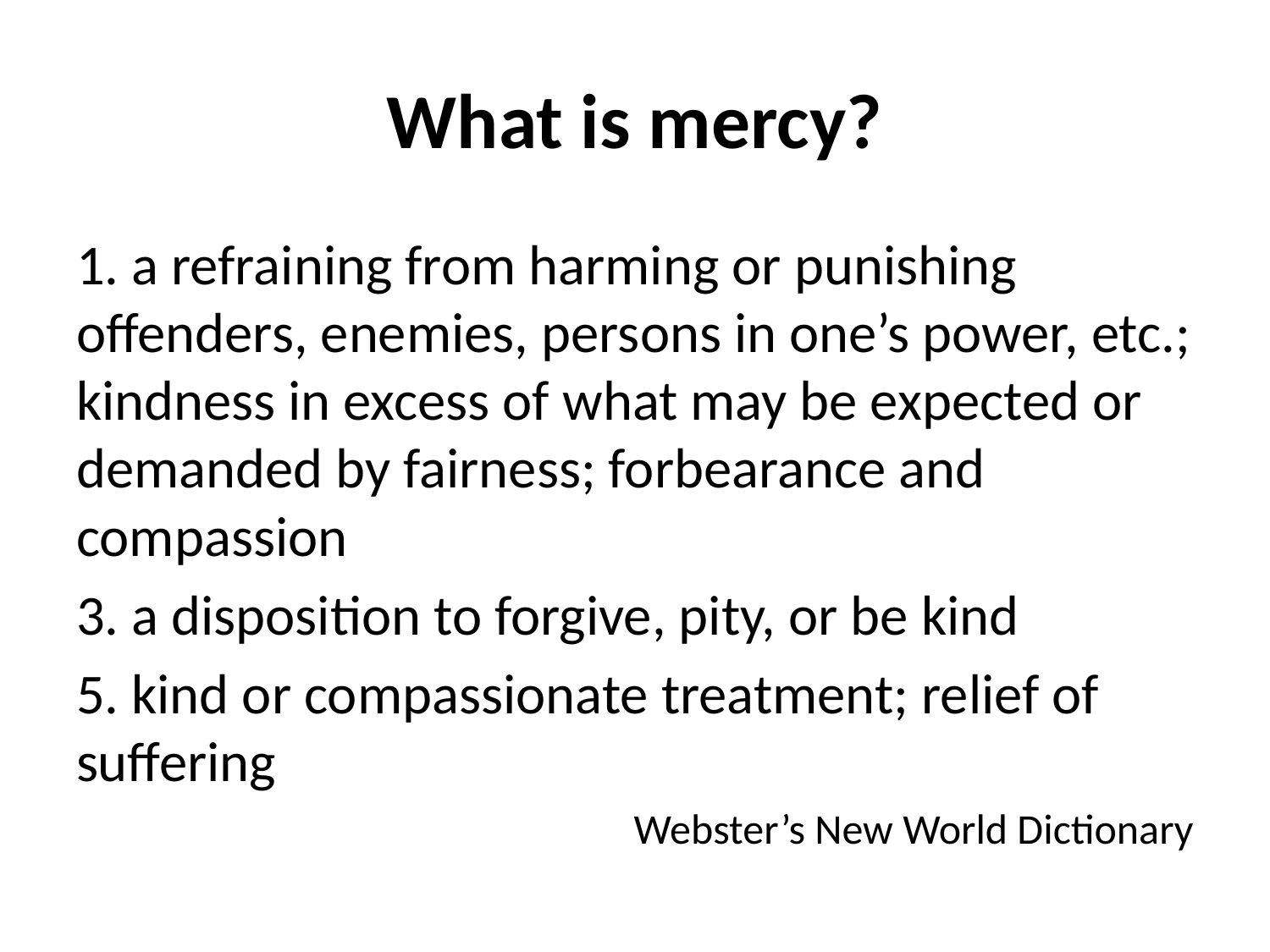

# What is mercy?
1. a refraining from harming or punishing offenders, enemies, persons in one’s power, etc.; kindness in excess of what may be expected or demanded by fairness; forbearance and compassion
3. a disposition to forgive, pity, or be kind
5. kind or compassionate treatment; relief of suffering
Webster’s New World Dictionary